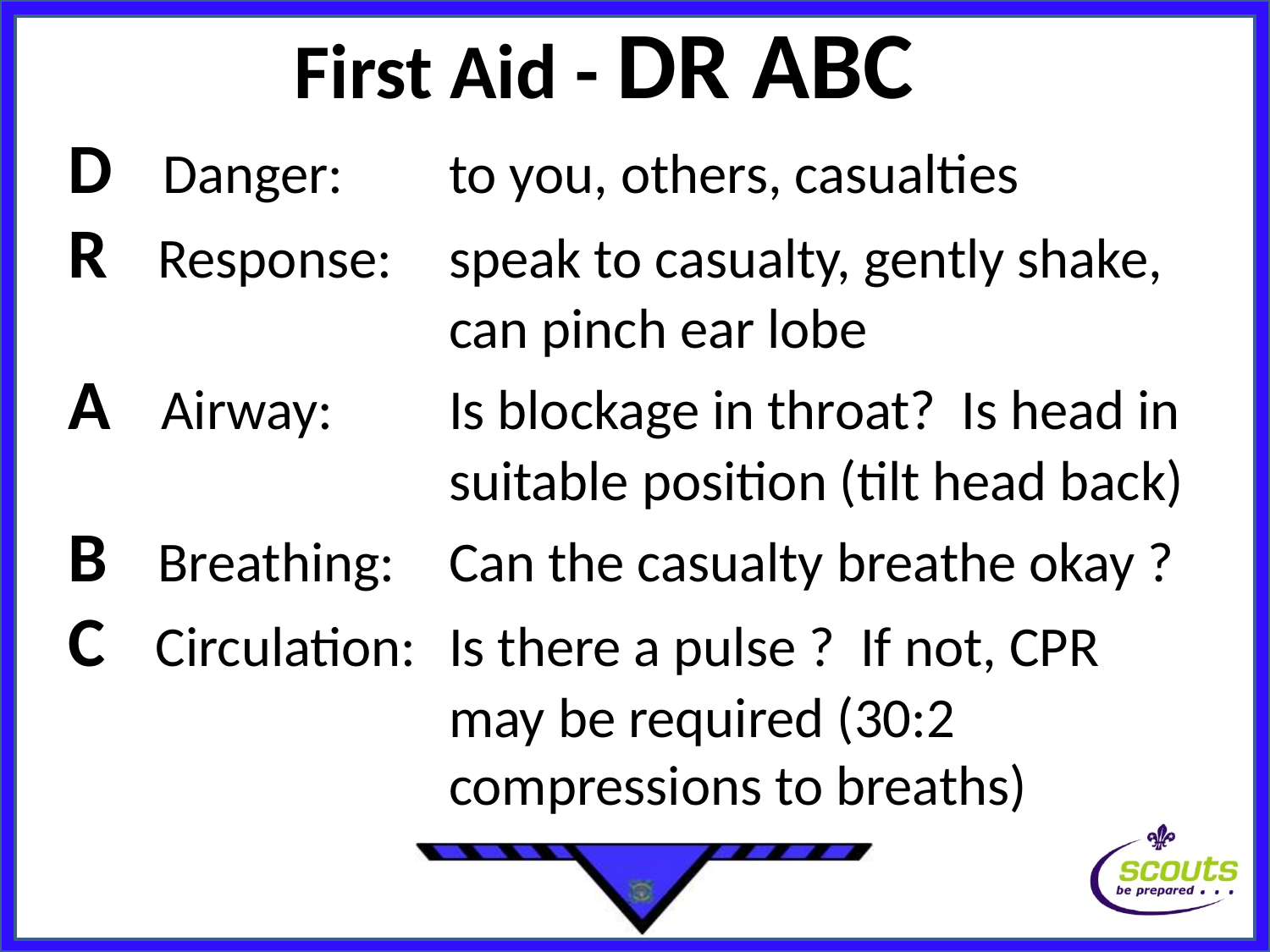

# First Aid - DR ABC
D    Danger:	to you, others, casualties
R    Response:	speak to casualty, gently shake,
                       	can pinch ear lobe
A    Airway: 	Is blockage in throat?  Is head in 			          suitable position (tilt head back)
B    Breathing:	Can the casualty breathe okay ?
C    Circulation:	Is there a pulse ?  If not, CPR
		    	may be required (30:2
		  	compressions to breaths)